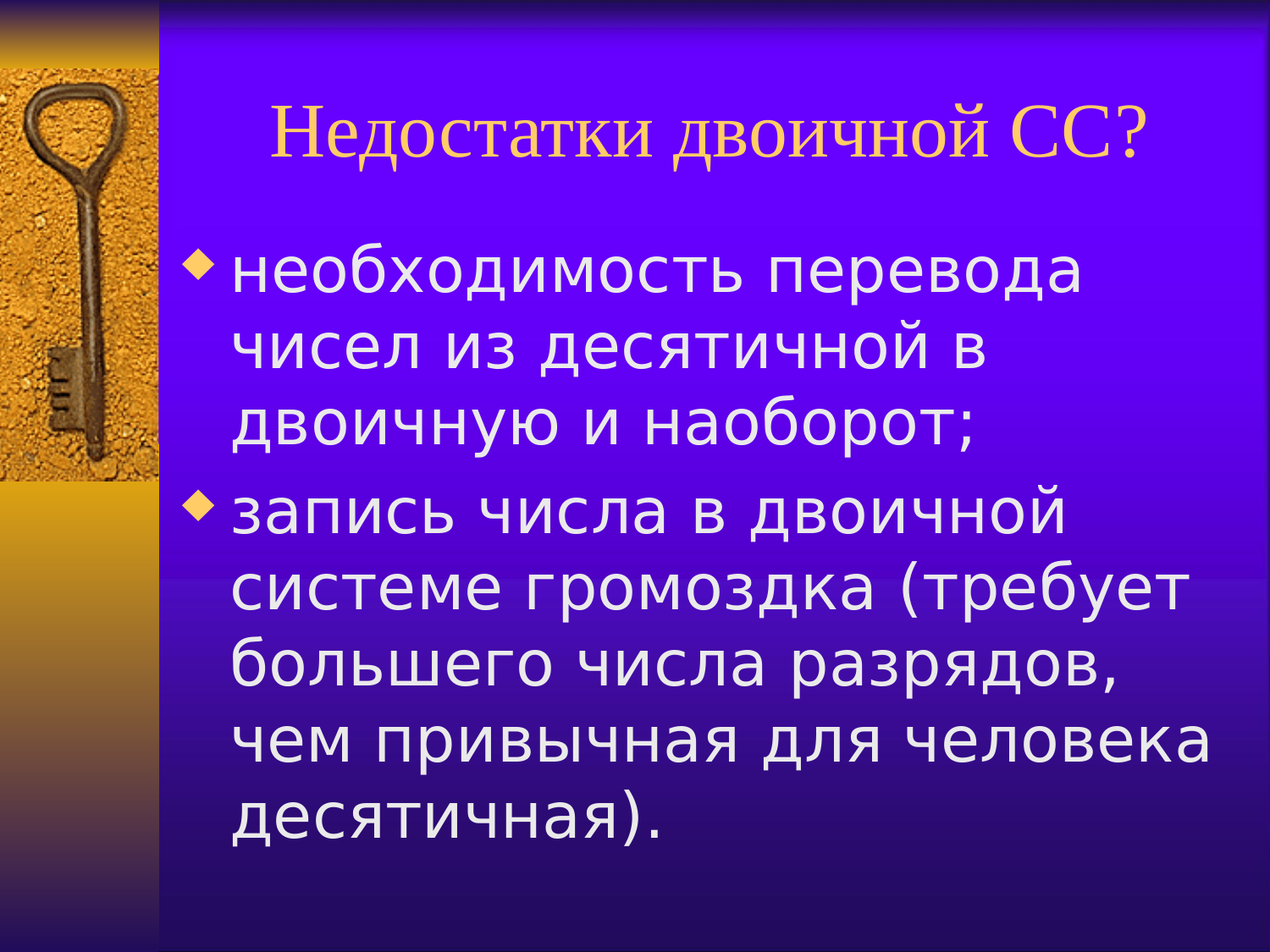

# Недостатки двоичной СС?
необходимость перевода чисел из десятичной в двоичную и наоборот;
запись числа в двоичной системе громоздка (требует большего числа разрядов, чем привычная для человека десятичная).